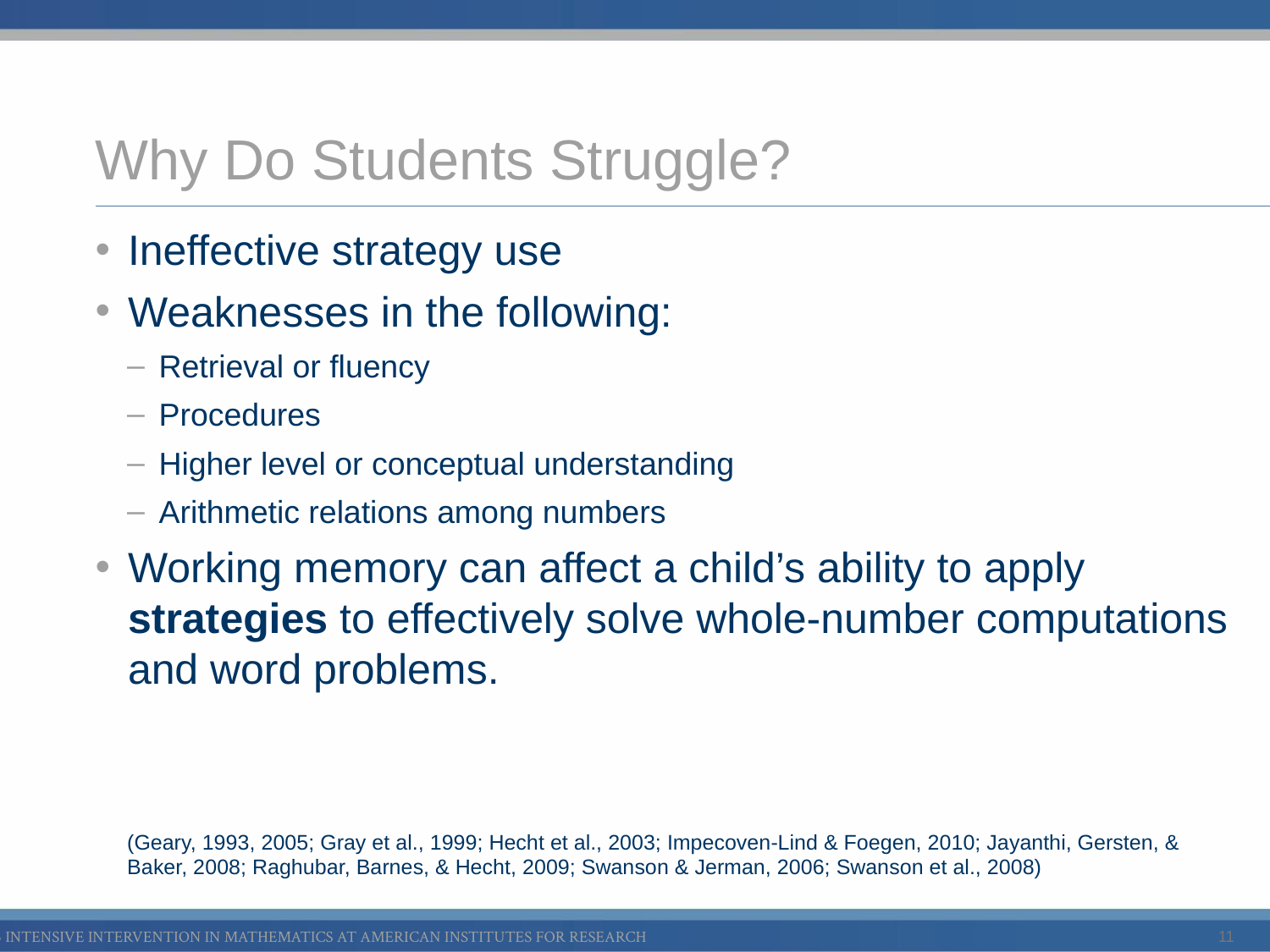

# Why Do Students Struggle?
Ineffective strategy use
Weaknesses in the following:
Retrieval or fluency
Procedures
Higher level or conceptual understanding
Arithmetic relations among numbers
Working memory can affect a child’s ability to apply strategies to effectively solve whole-number computations and word problems.

(Geary, 1993, 2005; Gray et al., 1999; Hecht et al., 2003; Impecoven-Lind & Foegen, 2010; Jayanthi, Gersten, & Baker, 2008; Raghubar, Barnes, & Hecht, 2009; Swanson & Jerman, 2006; Swanson et al., 2008)
11